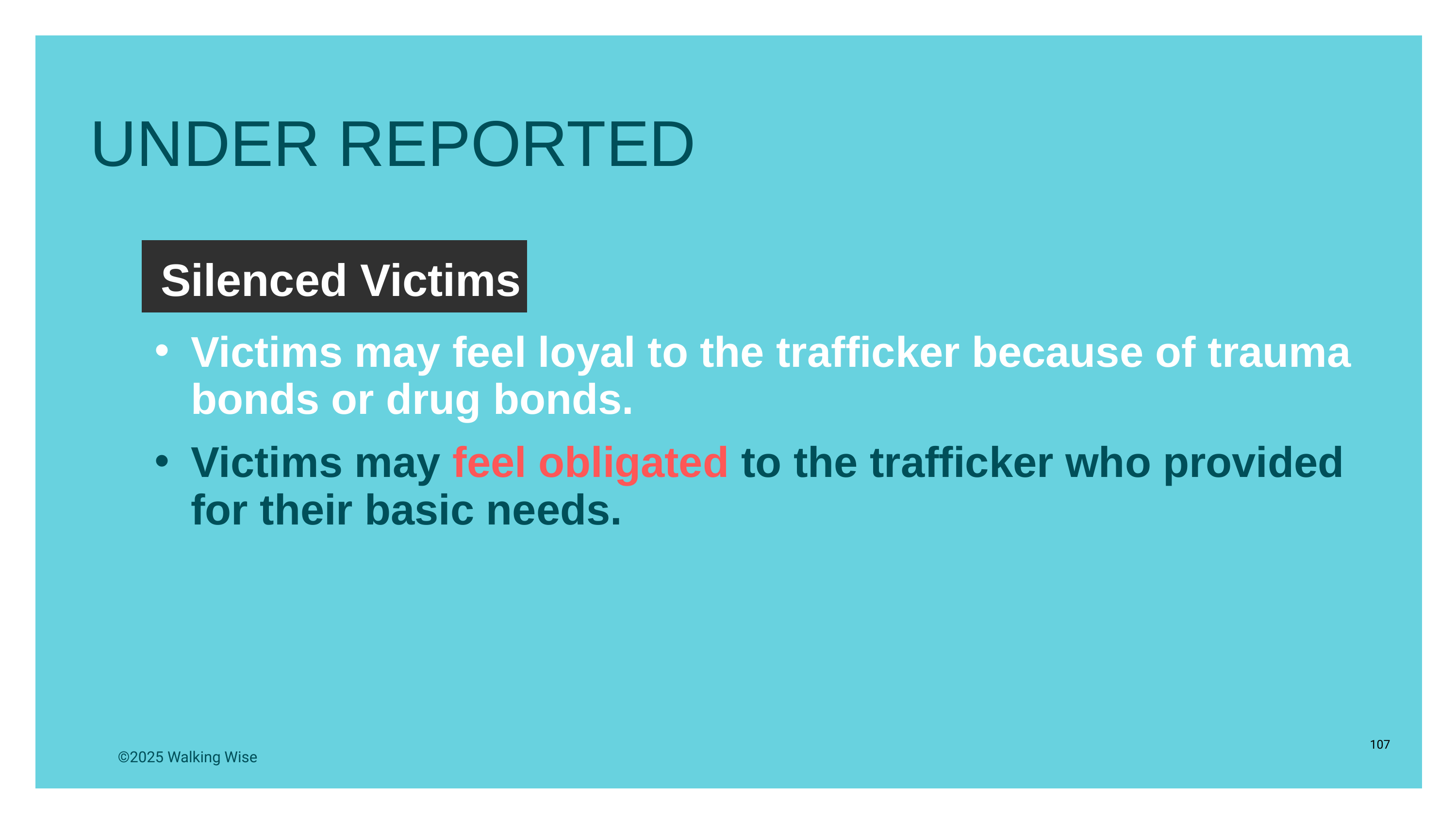

UNDER REPORTED

Silenced Victims
Victims may feel loyal to the trafficker because of trauma bonds or drug bonds.

Victims may feel obligated to the trafficker who provided for their basic needs.

107
©2025 Walking Wise